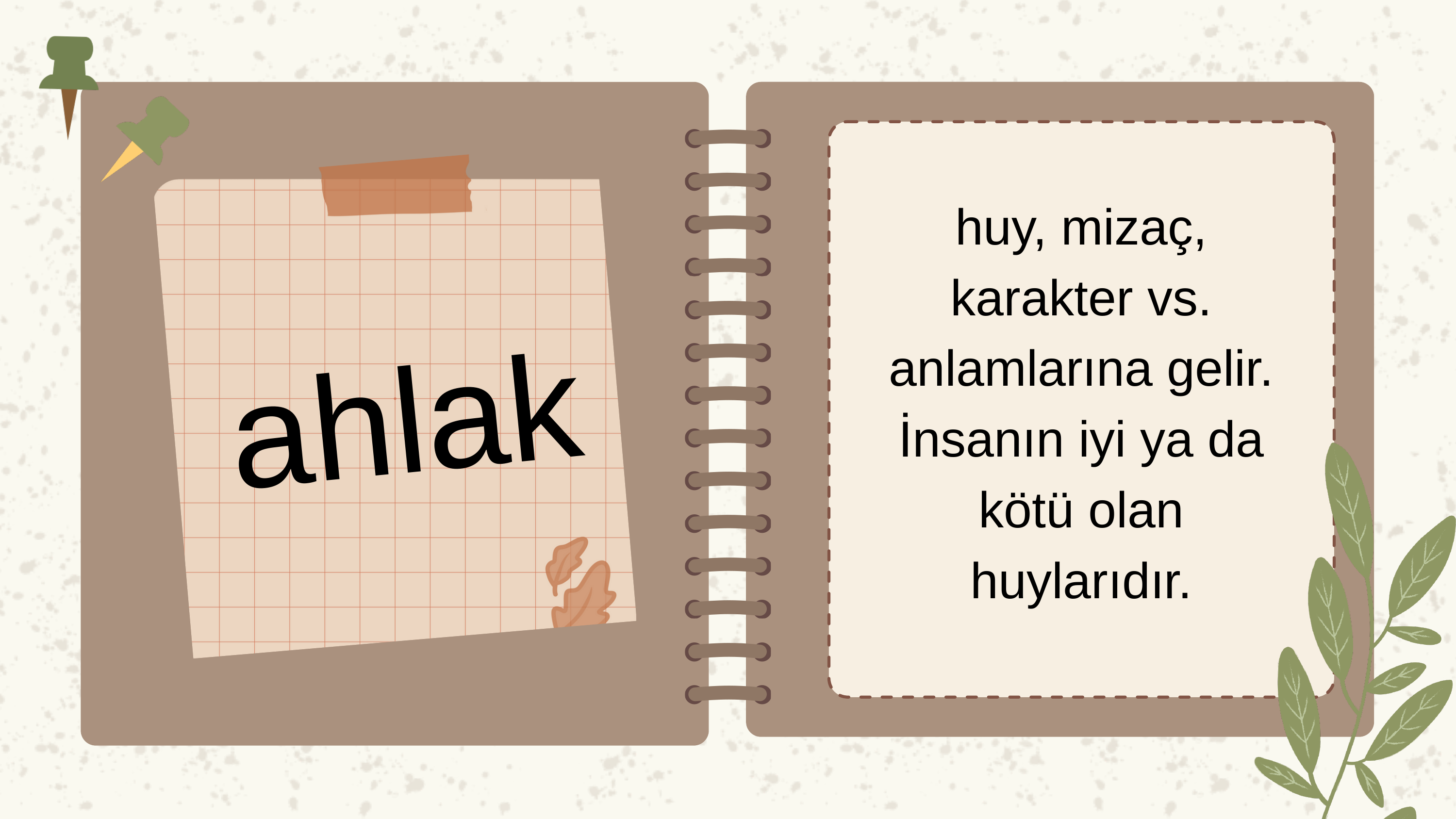

huy, mizaç, karakter vs. anlamlarına gelir. İnsanın iyi ya da kötü olan huylarıdır.
ahlak